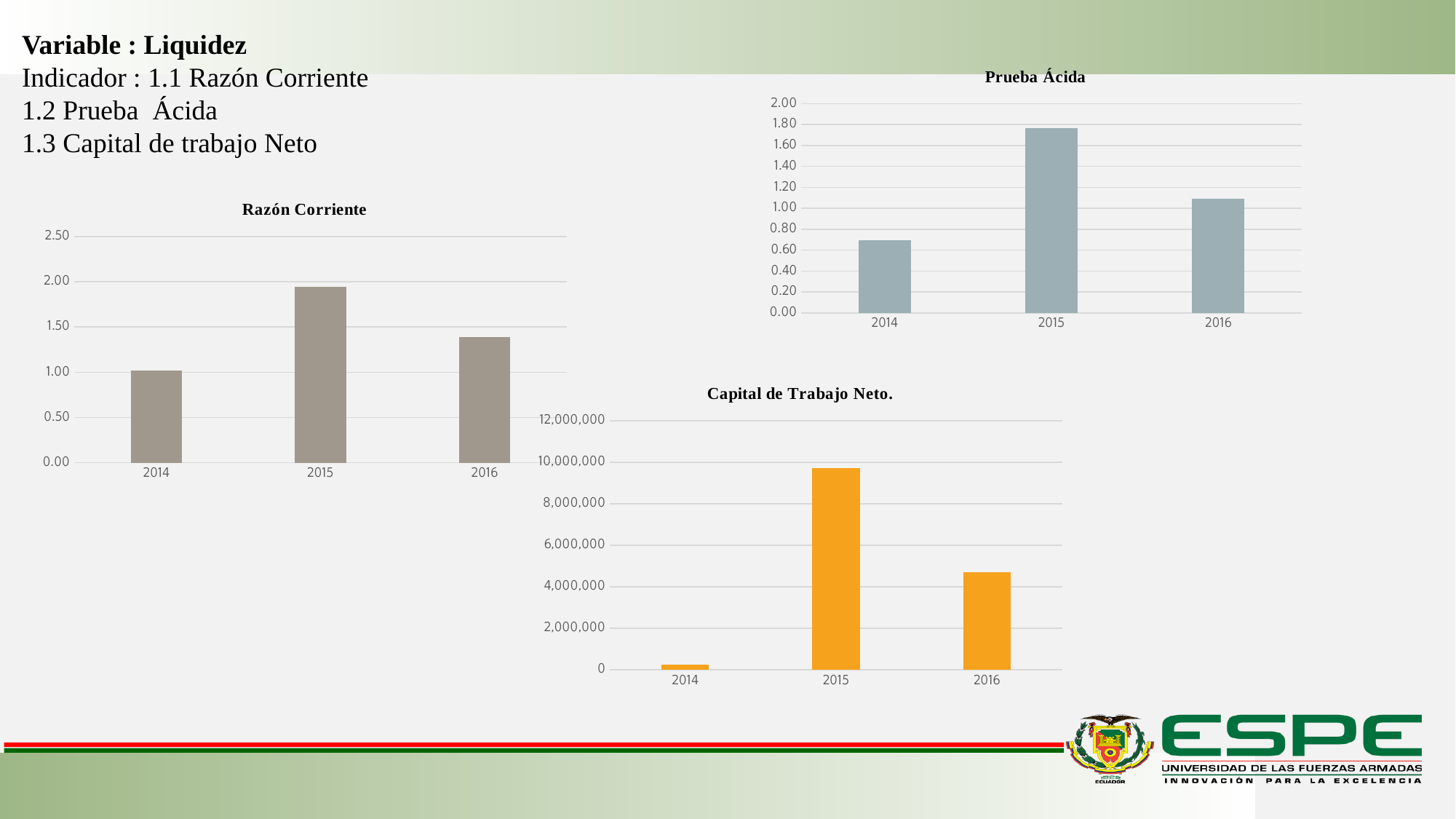

Variable : Liquidez
Indicador : 1.1 Razón Corriente
1.2 Prueba  Ácida
1.3 Capital de trabajo Neto

### Chart: Prueba Ácida

| Category | ACTIVO CORRIENTE - INVENTARIOS / PASIVO CORRIENTE |
|---|---|
| 2014 | 0.6929049496449344 |
| 2015 | 1.7696107339889569 |
| 2016 | 1.090123547871962 |

### Chart: Razón Corriente

| Category | ACTIVO CORRIENTE / PASIVO CORRIENTE |
|---|---|
| 2014 | 1.0154840263191836 |
| 2015 | 1.9469024812850757 |
| 2016 | 1.3852811008770878 |

### Chart: Capital de Trabajo Neto.

| Category | ACTIVO CORRIENTE – PASIVO CORRIENTE |
|---|---|
| 2014 | 252600.91999999806 |
| 2015 | 9739467.500000004 |
| 2016 | 4708415.73 |